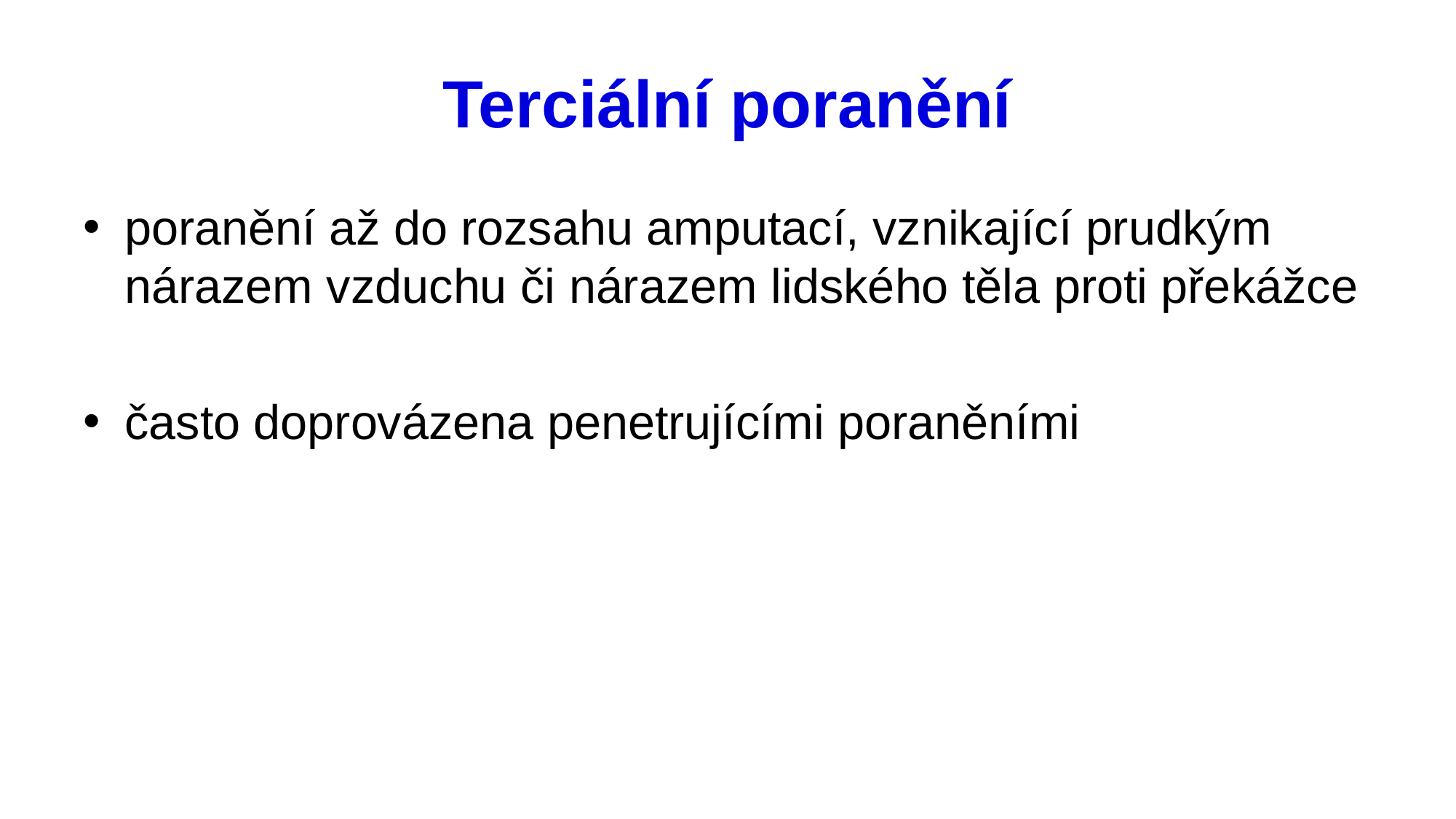

# Terciální poranění
poranění až do rozsahu amputací, vznikající prudkým nárazem vzduchu či nárazem lidského těla proti překážce

často doprovázena penetrujícími poraněními